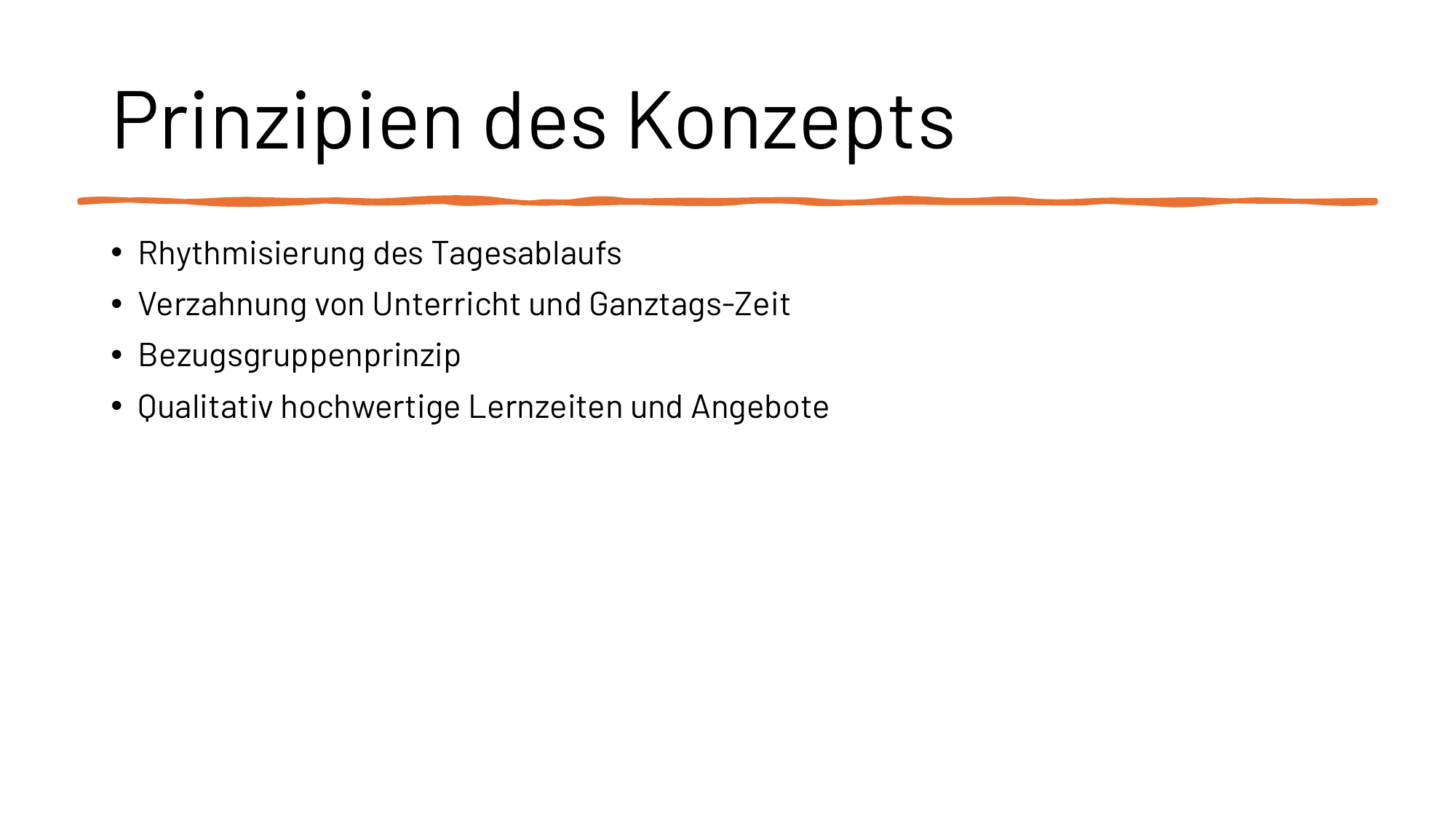

# Prinzipien des Konzepts

Rhythmisierung des Tagesablaufs
Verzahnung von Unterricht und Ganztags-Zeit
Bezugsgruppenprinzip
Qualitativ hochwertige Lernzeiten und Angebote